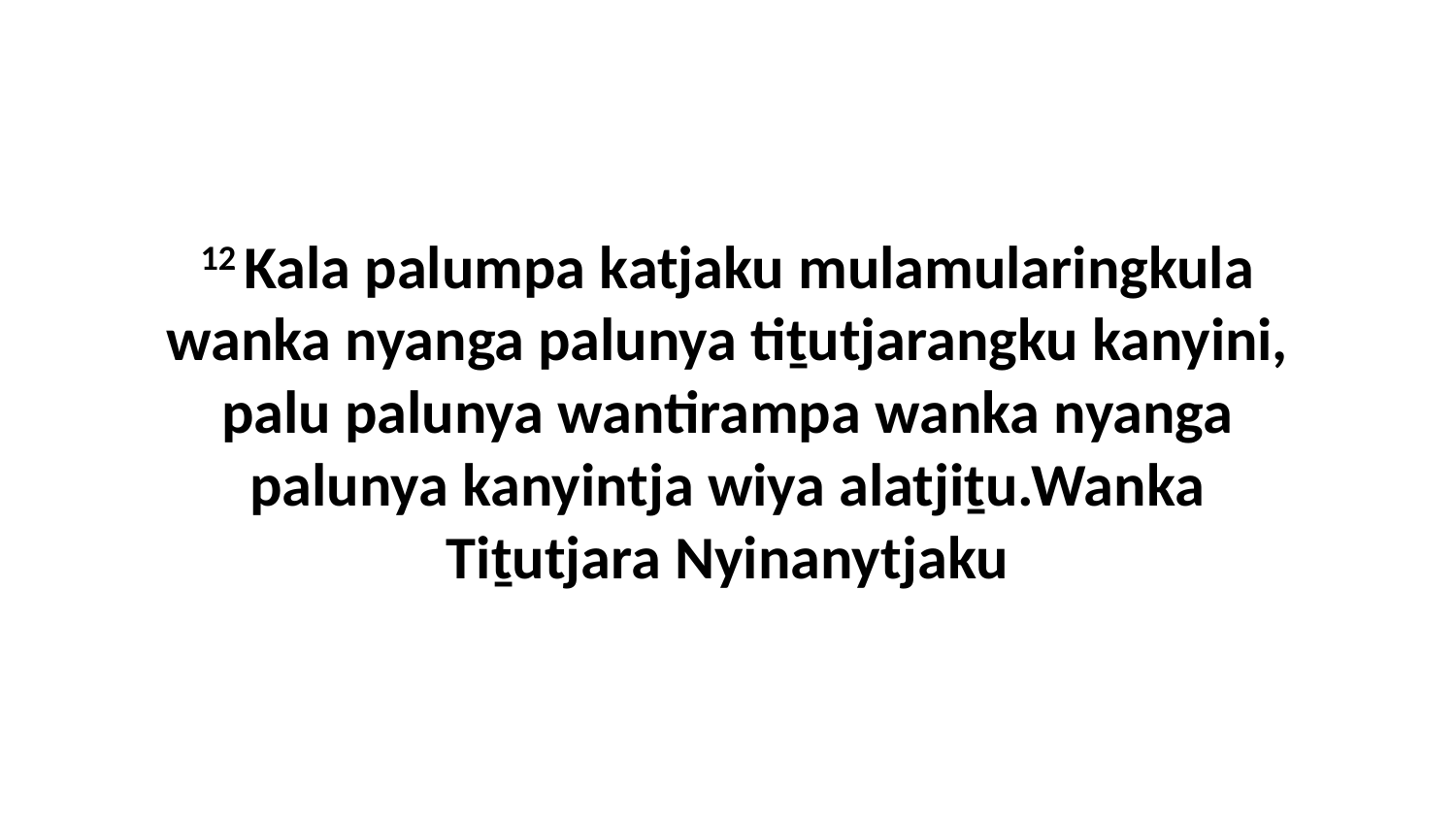

12 Kala palumpa katjaku mulamularingkula wanka nyanga palunya tiṯutjarangku kanyini, palu palunya wantirampa wanka nyanga palunya kanyintja wiya alatjiṯu.Wanka Tiṯutjara Nyinanytjaku